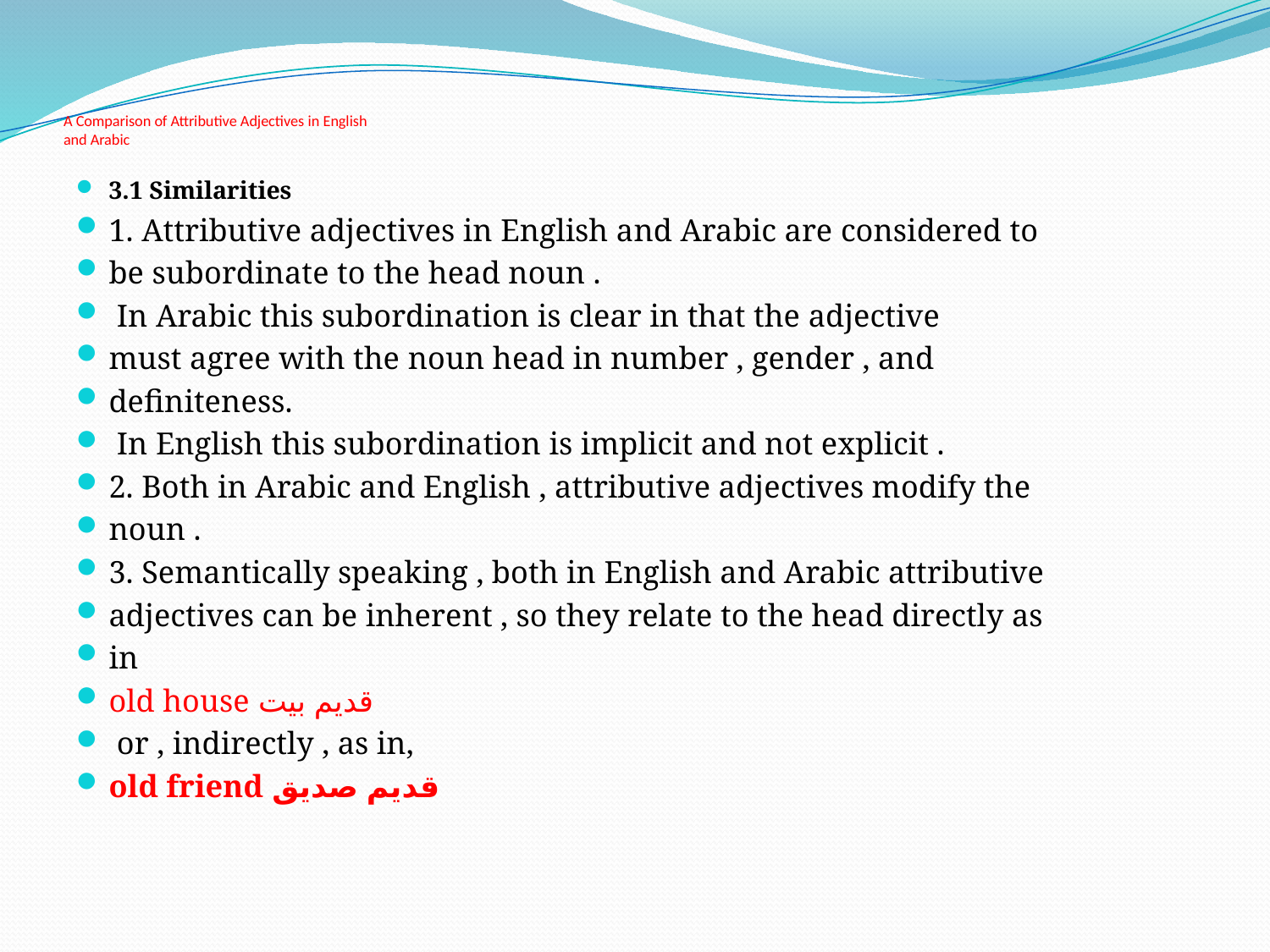

# A Comparison of Attributive Adjectives in English and Arabic
3.1 Similarities
1. Attributive adjectives in English and Arabic are considered to
be subordinate to the head noun .
 In Arabic this subordination is clear in that the adjective
must agree with the noun head in number , gender , and
definiteness.
 In English this subordination is implicit and not explicit .
2. Both in Arabic and English , attributive adjectives modify the
noun .
3. Semantically speaking , both in English and Arabic attributive
adjectives can be inherent , so they relate to the head directly as
in
old house قديم بيت
 or , indirectly , as in,
old friend قديم صديق